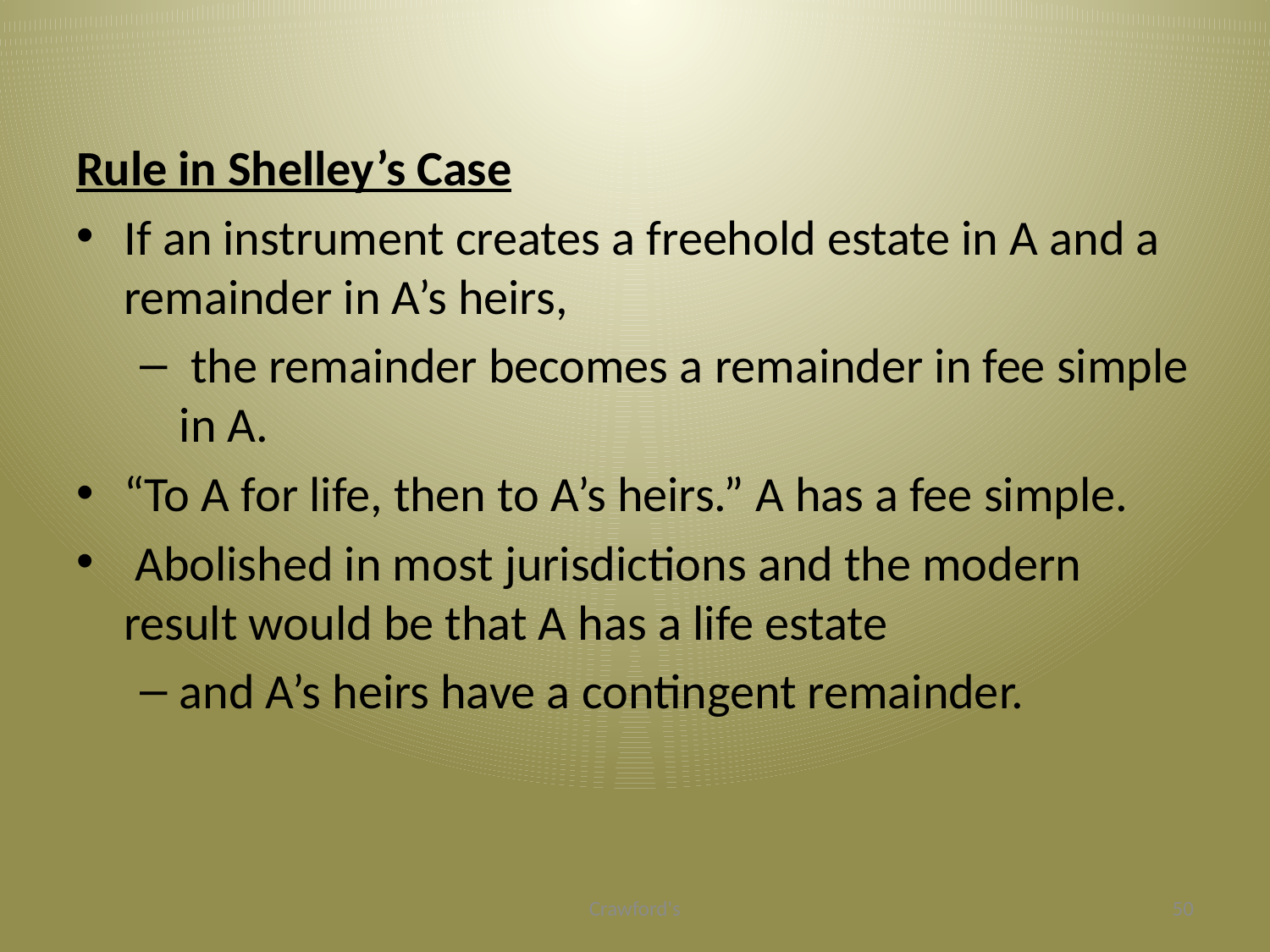

#
Rule in Shelley’s Case
If an instrument creates a freehold estate in A and a remainder in A’s heirs,
 the remainder becomes a remainder in fee simple in A.
“To A for life, then to A’s heirs.” A has a fee simple.
 Abolished in most jurisdictions and the modern result would be that A has a life estate
and A’s heirs have a contingent remainder.

Crawford's
50